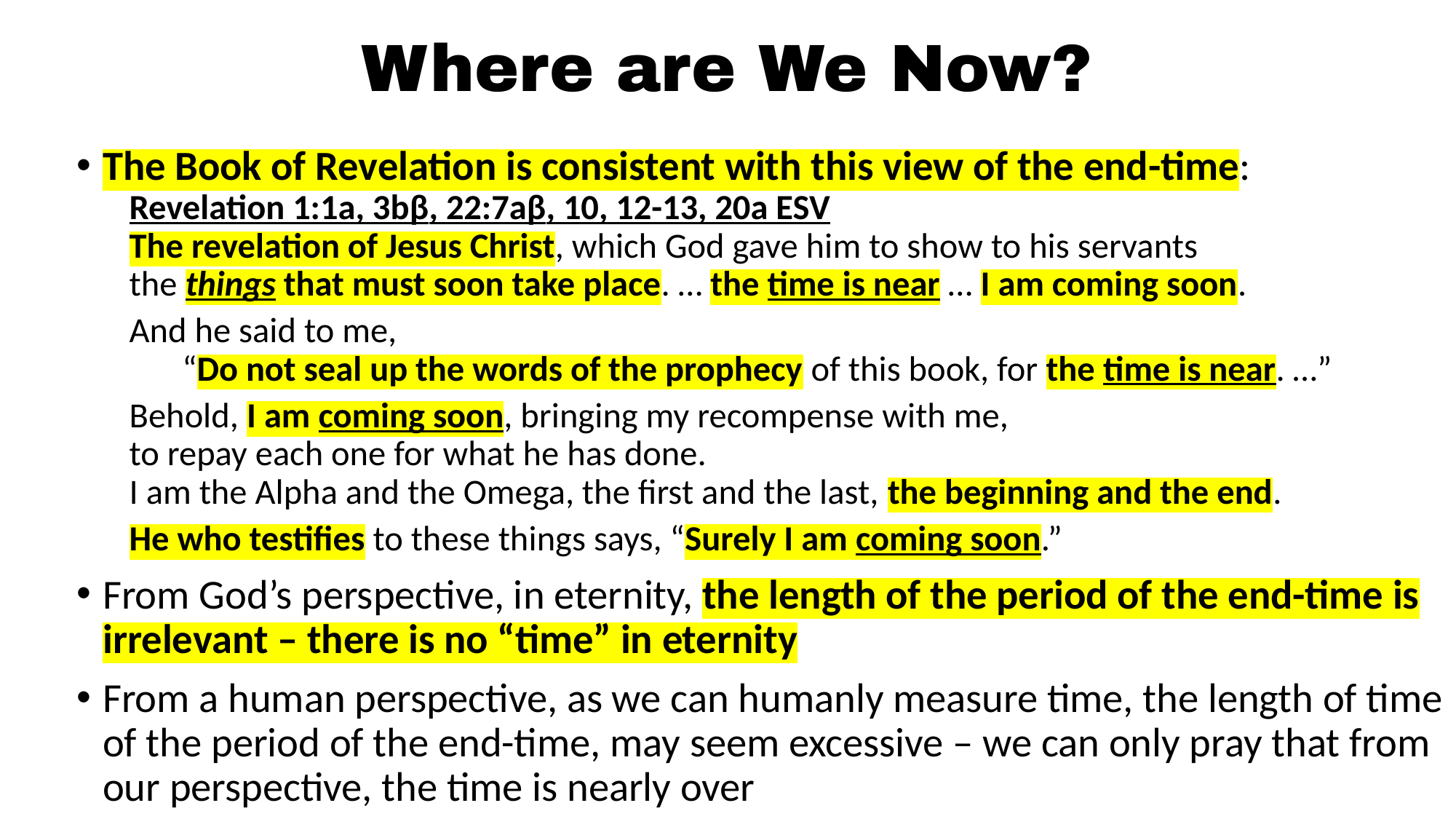

# Where are We Now?
The Book of Revelation is consistent with this view of the end-time:
Revelation 1:1a, 3bβ, 22:7aβ, 10, 12-13, 20a ESV
The revelation of Jesus Christ, which God gave him to show to his servants
the things that must soon take place. … the time is near … I am coming soon.
And he said to me,
“Do not seal up the words of the prophecy of this book, for the time is near. …”
Behold, I am coming soon, bringing my recompense with me,
to repay each one for what he has done.
I am the Alpha and the Omega, the first and the last, the beginning and the end.
He who testifies to these things says, “Surely I am coming soon.”
From God’s perspective, in eternity, the length of the period of the end-time is irrelevant – there is no “time” in eternity
From a human perspective, as we can humanly measure time, the length of time of the period of the end-time, may seem excessive – we can only pray that from our perspective, the time is nearly over